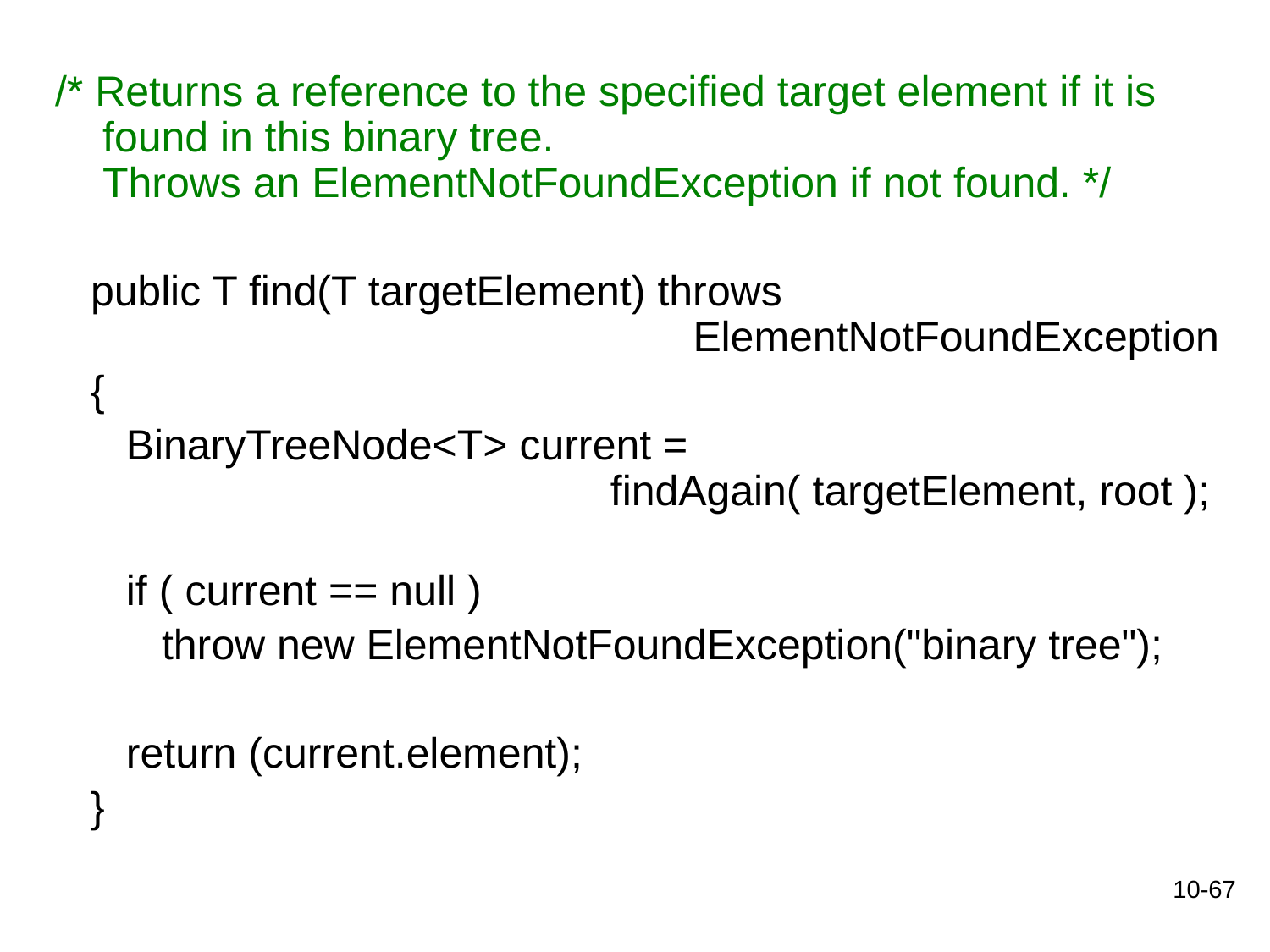

/* Returns a reference to the specified target element if it is found in this binary tree.
Throws an ElementNotFoundException if not found. */

   public T find(T targetElement) throws
                                                  ElementNotFoundException
   {
      BinaryTreeNode<T> current =
                                           findAgain( targetElement, root );
      if ( current == null )
         throw new ElementNotFoundException("binary tree");

      return (current.element);
   }

10-67